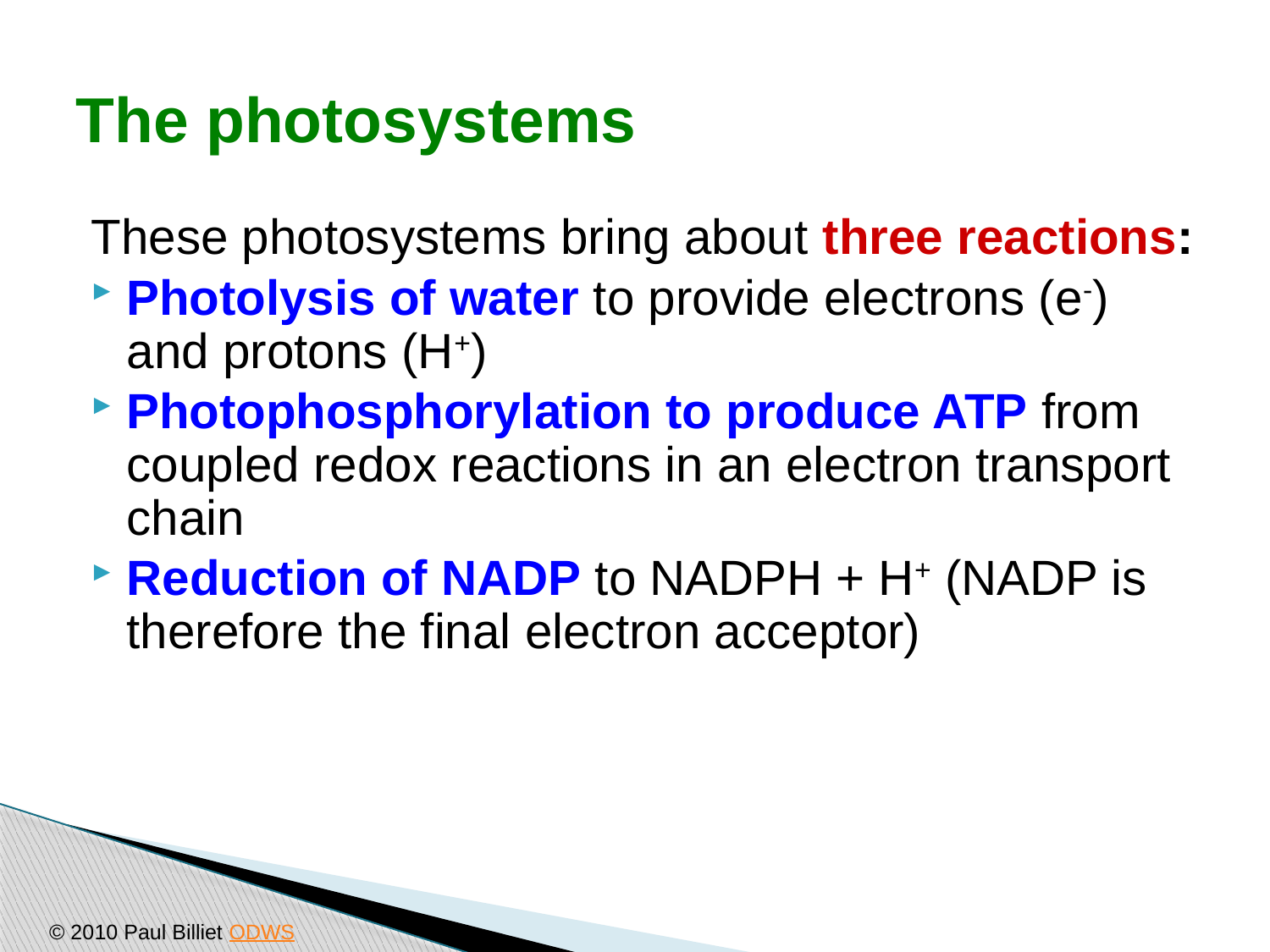

# The photosystems
These photosystems bring about three reactions:
Photolysis of water to provide electrons (e-) and protons (H+)
Photophosphorylation to produce ATP from coupled redox reactions in an electron transport chain
Reduction of NADP to NADPH + H+ (NADP is therefore the final electron acceptor)
© 2010 Paul Billiet ODWS